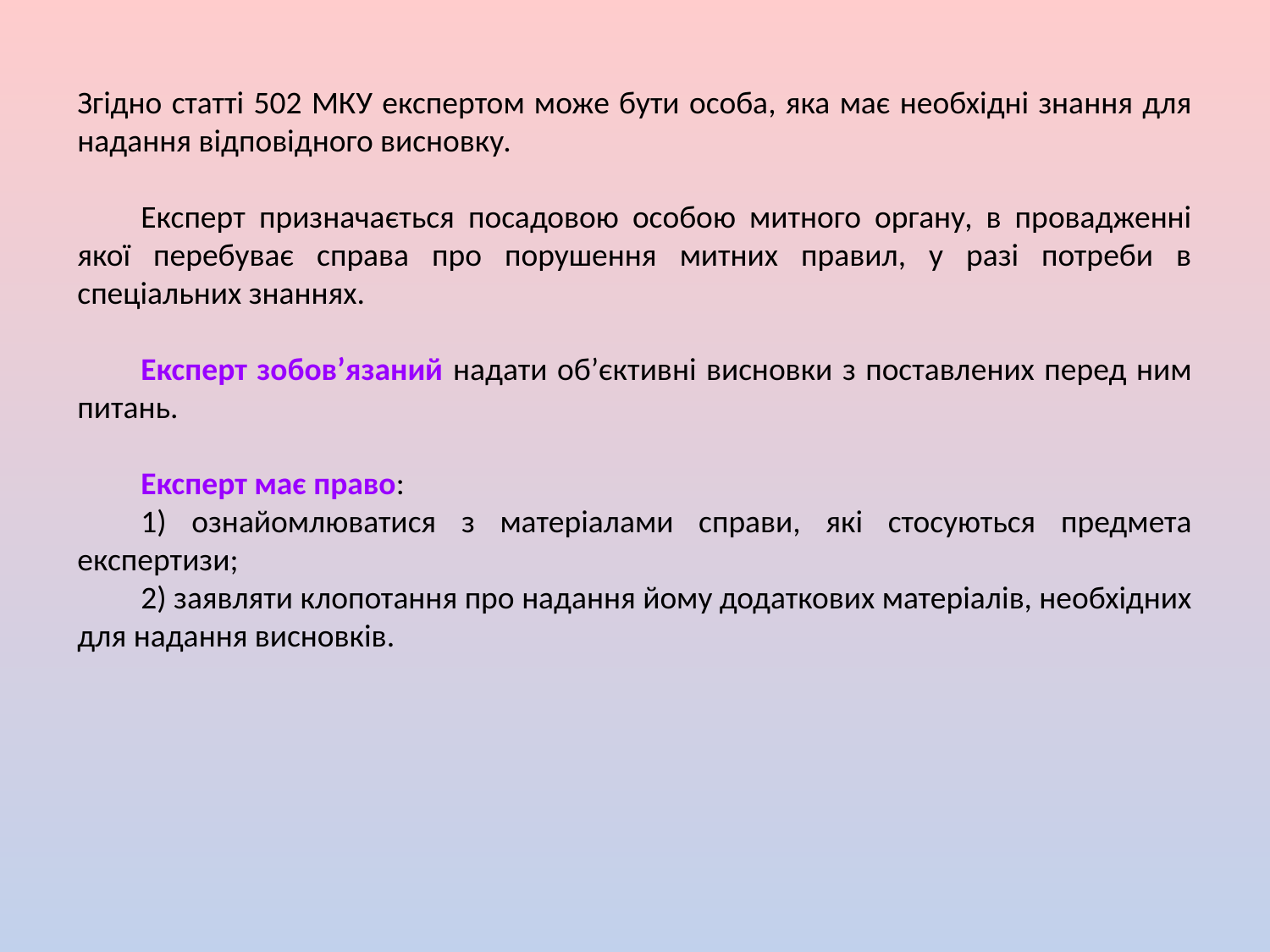

Згідно статті 502 МКУ експертом може бути особа, яка має необхідні знання для надання відповідного висновку.

Експерт призначається посадовою особою митного органу, в провадженні якої перебуває справа про порушення митних правил, у разі потреби в спеціальних знаннях.

Експерт зобов’язаний надати об’єктивні висновки з поставлених перед ним питань.

Експерт має право:
1) ознайомлюватися з матеріалами справи, які стосуються предмета експертизи;
2) заявляти клопотання про надання йому додаткових матеріалів, необхідних для надання висновків.